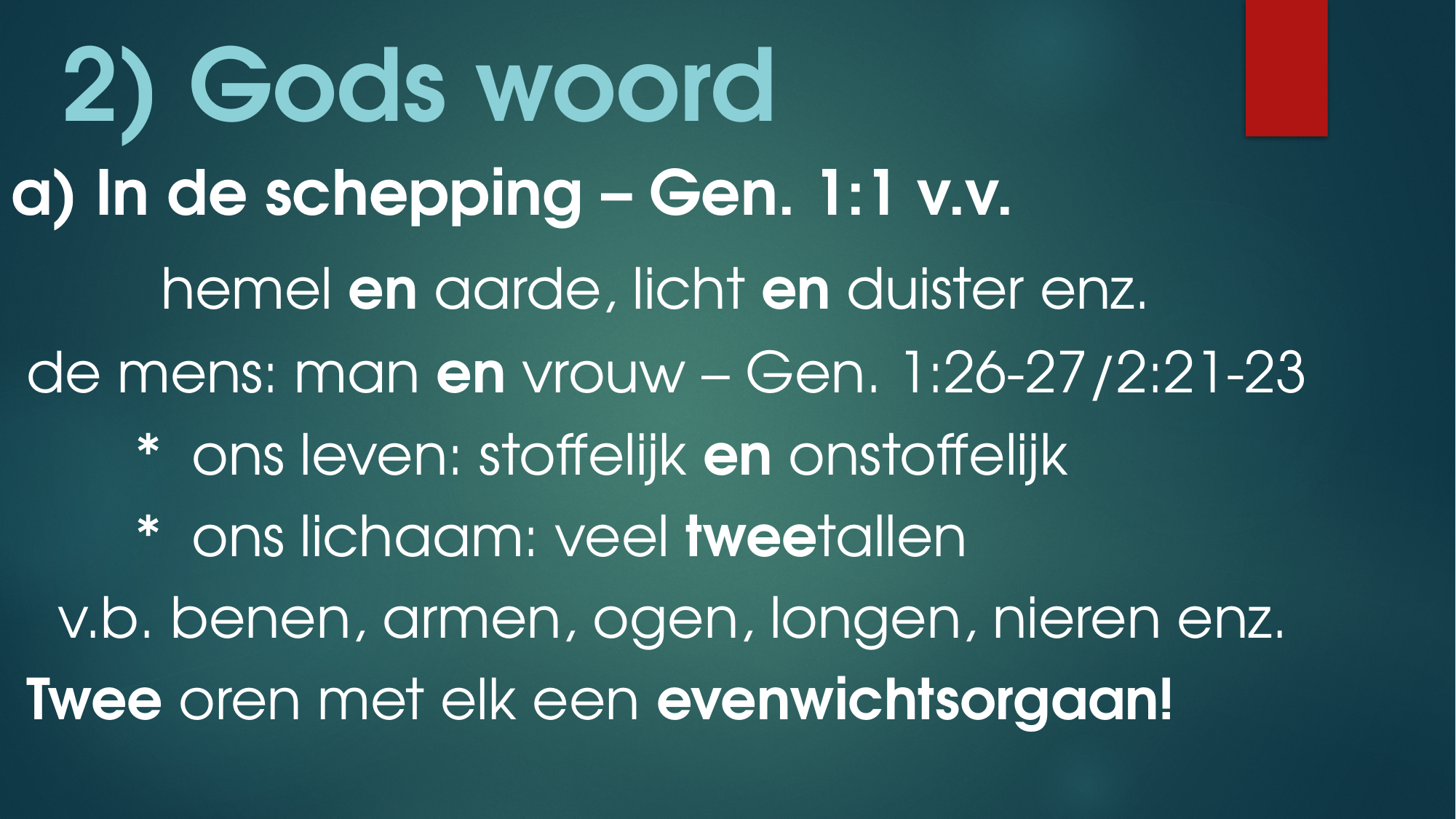

2) Gods woord
#
a) In de schepping – Gen. 1:1 v.v.
        hemel en aarde, licht en duister enz.
 de mens: man en vrouw – Gen. 1:26-27/2:21-23
        *  ons leven: stoffelijk en onstoffelijk
        *  ons lichaam: veel tweetallen
   v.b. benen, armen, ogen, longen, nieren enz.
 Twee oren met elk een evenwichtsorgaan!